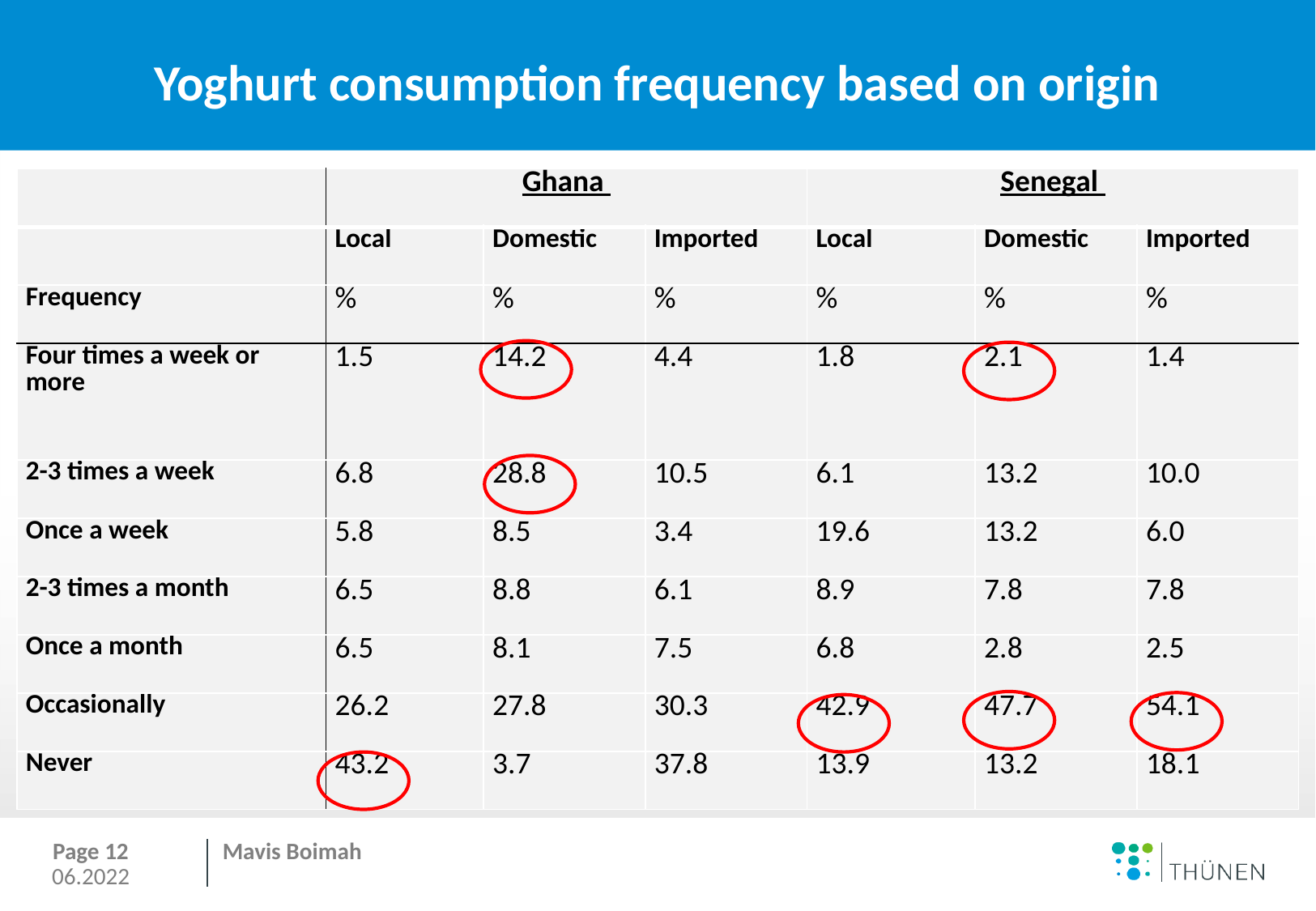

# Yoghurt consumption frequency based on origin
|  | Ghana |  |  | Senegal |  |  |
| --- | --- | --- | --- | --- | --- | --- |
|  | Local | Domestic | Imported | Local | Domestic | Imported |
| Frequency | % | % | % | % | % | % |
| Four times a week or more | 1.5 | 14.2 | 4.4 | 1.8 | 2.1 | 1.4 |
| 2-3 times a week | 6.8 | 28.8 | 10.5 | 6.1 | 13.2 | 10.0 |
| Once a week | 5.8 | 8.5 | 3.4 | 19.6 | 13.2 | 6.0 |
| 2-3 times a month | 6.5 | 8.8 | 6.1 | 8.9 | 7.8 | 7.8 |
| Once a month | 6.5 | 8.1 | 7.5 | 6.8 | 2.8 | 2.5 |
| Occasionally | 26.2 | 27.8 | 30.3 | 42.9 | 47.7 | 54.1 |
| Never | 43.2 | 3.7 | 37.8 | 13.9 | 13.2 | 18.1 |